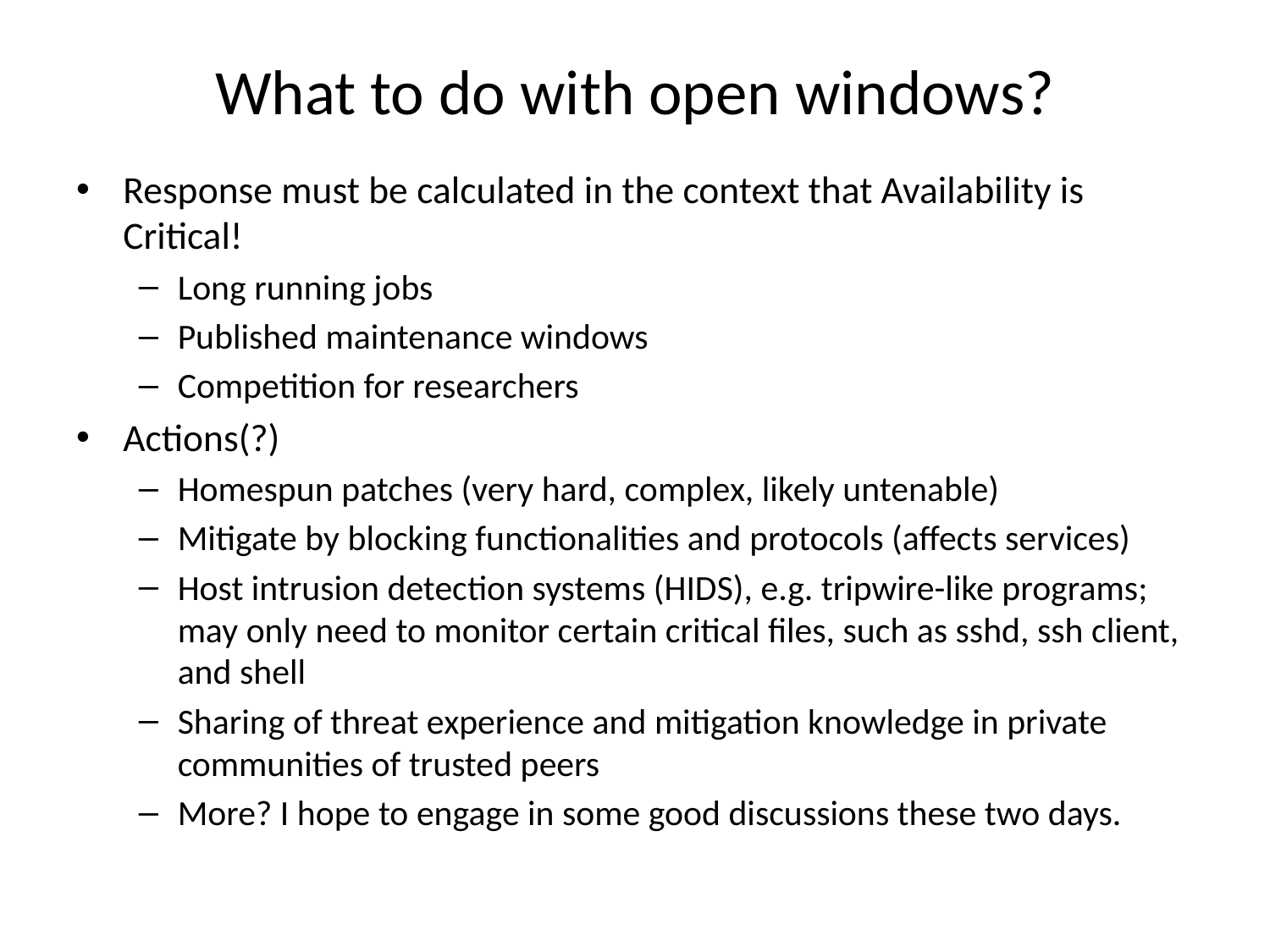

# What to do with open windows?
Response must be calculated in the context that Availability is Critical!
Long running jobs
Published maintenance windows
Competition for researchers
Actions(?)
Homespun patches (very hard, complex, likely untenable)
Mitigate by blocking functionalities and protocols (affects services)
Host intrusion detection systems (HIDS), e.g. tripwire-like programs; may only need to monitor certain critical files, such as sshd, ssh client, and shell
Sharing of threat experience and mitigation knowledge in private communities of trusted peers
More? I hope to engage in some good discussions these two days.